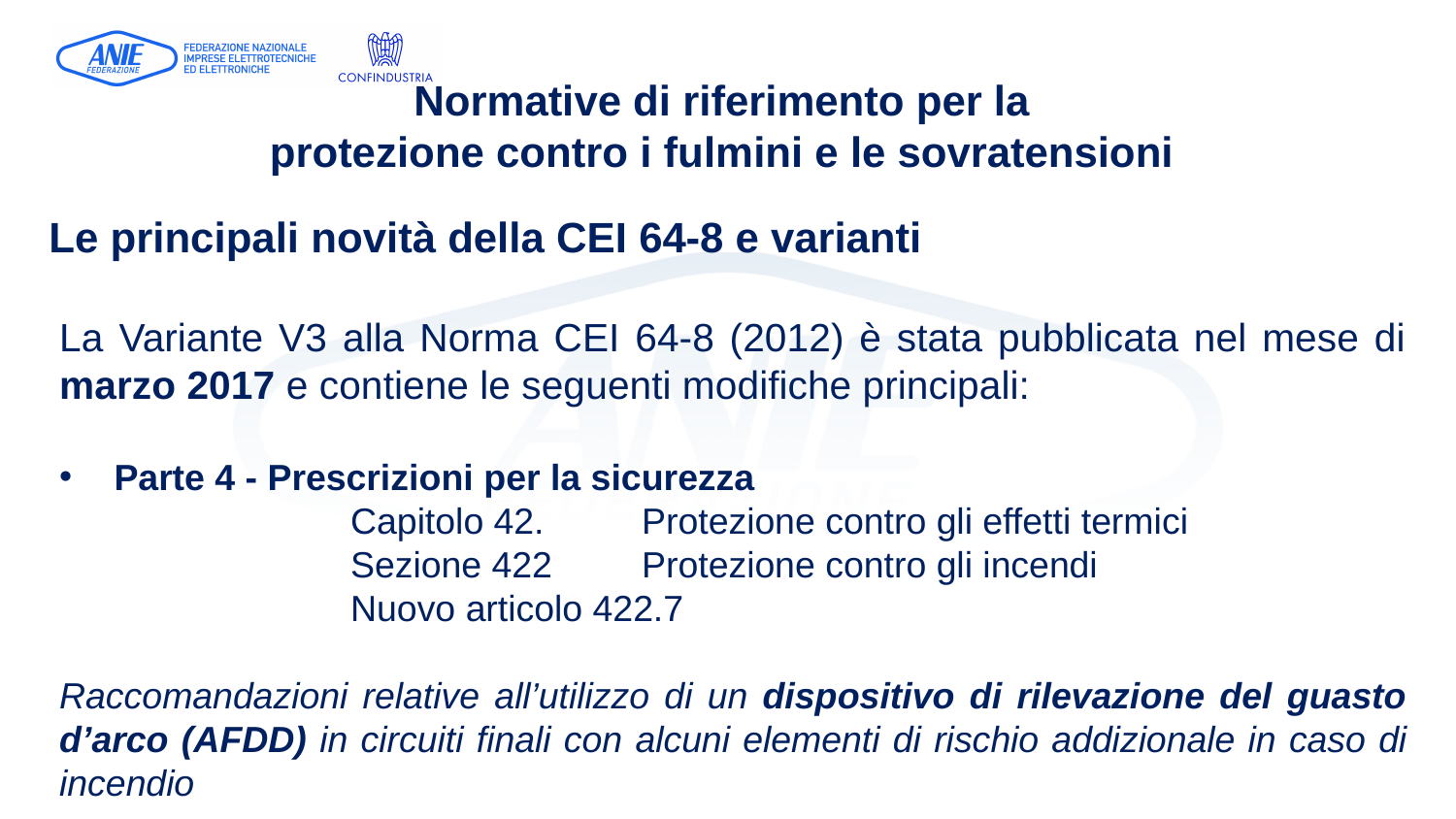

# Normative di riferimento per la protezione contro i fulmini e le sovratensioni
Le principali novità della CEI 64-8 e varianti

La Variante V3 alla Norma CEI 64-8 (2012) è stata pubblicata nel mese di marzo 2017 e contiene le seguenti modifiche principali:

Parte 4 - Prescrizioni per la sicurezza
		Capitolo 42. 	Protezione contro gli effetti termici
		Sezione 422 	Protezione contro gli incendi
		Nuovo articolo 422.7

Raccomandazioni relative all’utilizzo di un dispositivo di rilevazione del guasto d’arco (AFDD) in circuiti finali con alcuni elementi di rischio addizionale in caso di incendio